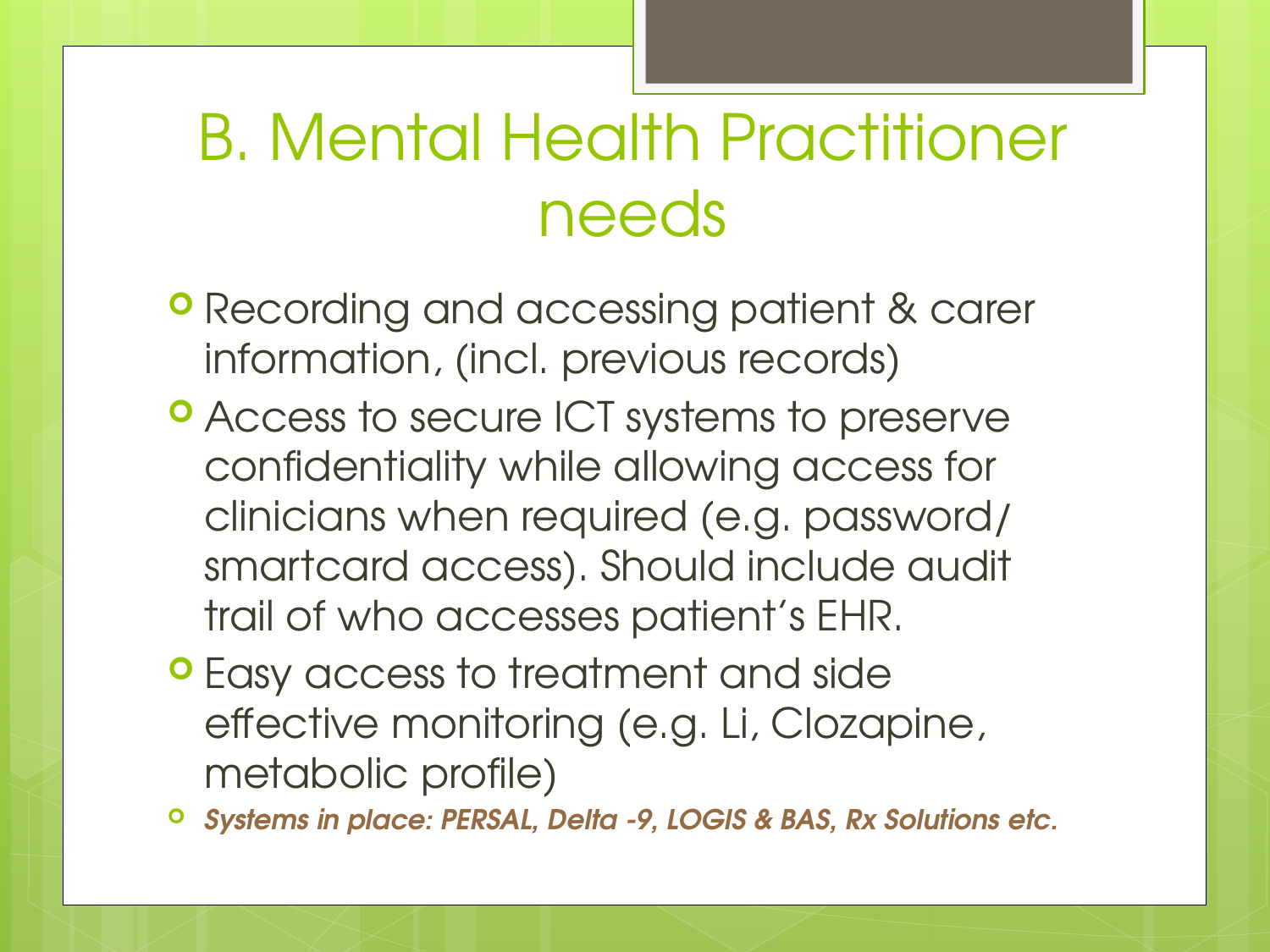

# B. Mental Health Practitioner needs
Recording and accessing patient & carer information, (incl. previous records)
Access to secure ICT systems to preserve confidentiality while allowing access for clinicians when required (e.g. password/ smartcard access). Should include audit trail of who accesses patient’s EHR.
Easy access to treatment and side effective monitoring (e.g. Li, Clozapine, metabolic profile)
Systems in place: PERSAL, Delta -9, LOGIS & BAS, Rx Solutions etc.